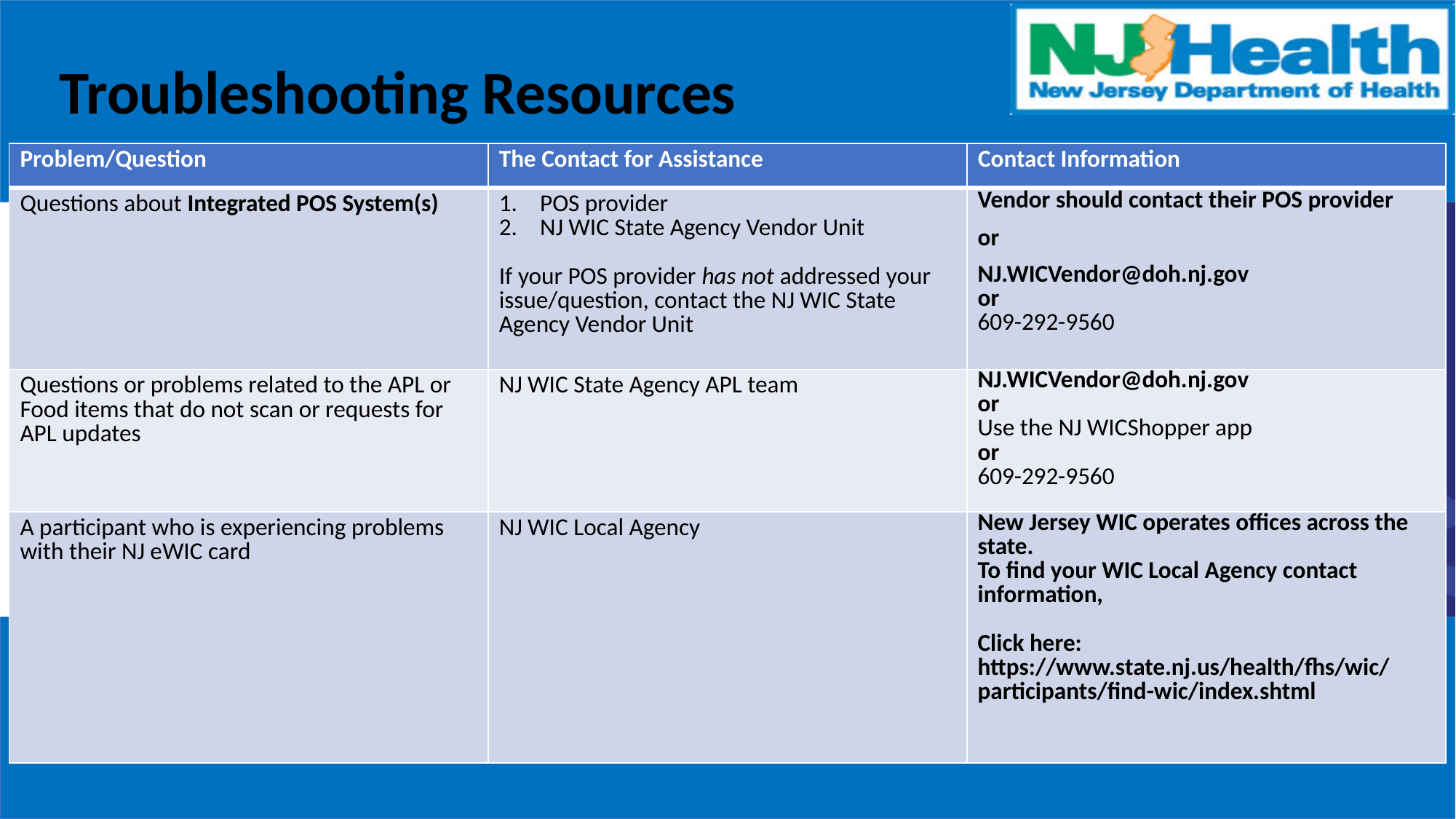

# Troubleshooting Resources
| Problem/Question | The Contact for Assistance | Contact Information |
| --- | --- | --- |
| Questions about Integrated POS System(s) | POS provider NJ WIC State Agency Vendor Unit If your POS provider has not addressed your issue/question, contact the NJ WIC State Agency Vendor Unit | Vendor should contact their POS provider or NJ.WICVendor@doh.nj.gov or 609-292-9560 |
| Questions or problems related to the APL or Food items that do not scan or requests for APL updates | NJ WIC State Agency APL team | NJ.WICVendor@doh.nj.gov or Use the NJ WICShopper app or 609-292-9560 |
| A participant who is experiencing problems with their NJ eWIC card | NJ WIC Local Agency | New Jersey WIC operates offices across the state. To find your WIC Local Agency contact information, Click here: https://www.state.nj.us/health/fhs/wic/participants/find-wic/index.shtml |